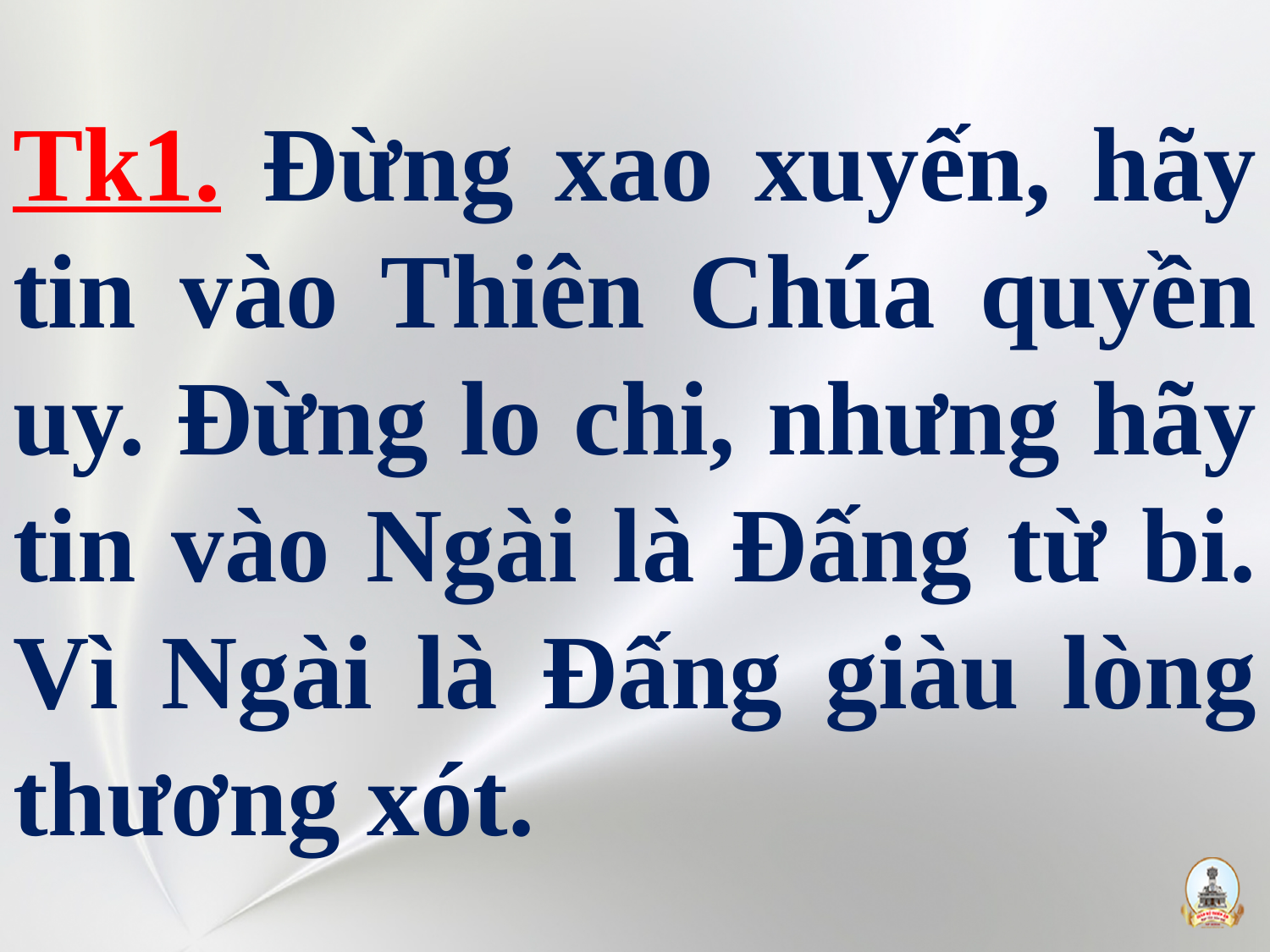

# Tk1. Đừng xao xuyến, hãy tin vào Thiên Chúa quyền uy. Đừng lo chi, nhưng hãy tin vào Ngài là Đấng từ bi. Vì Ngài là Đấng giàu lòng thương xót.